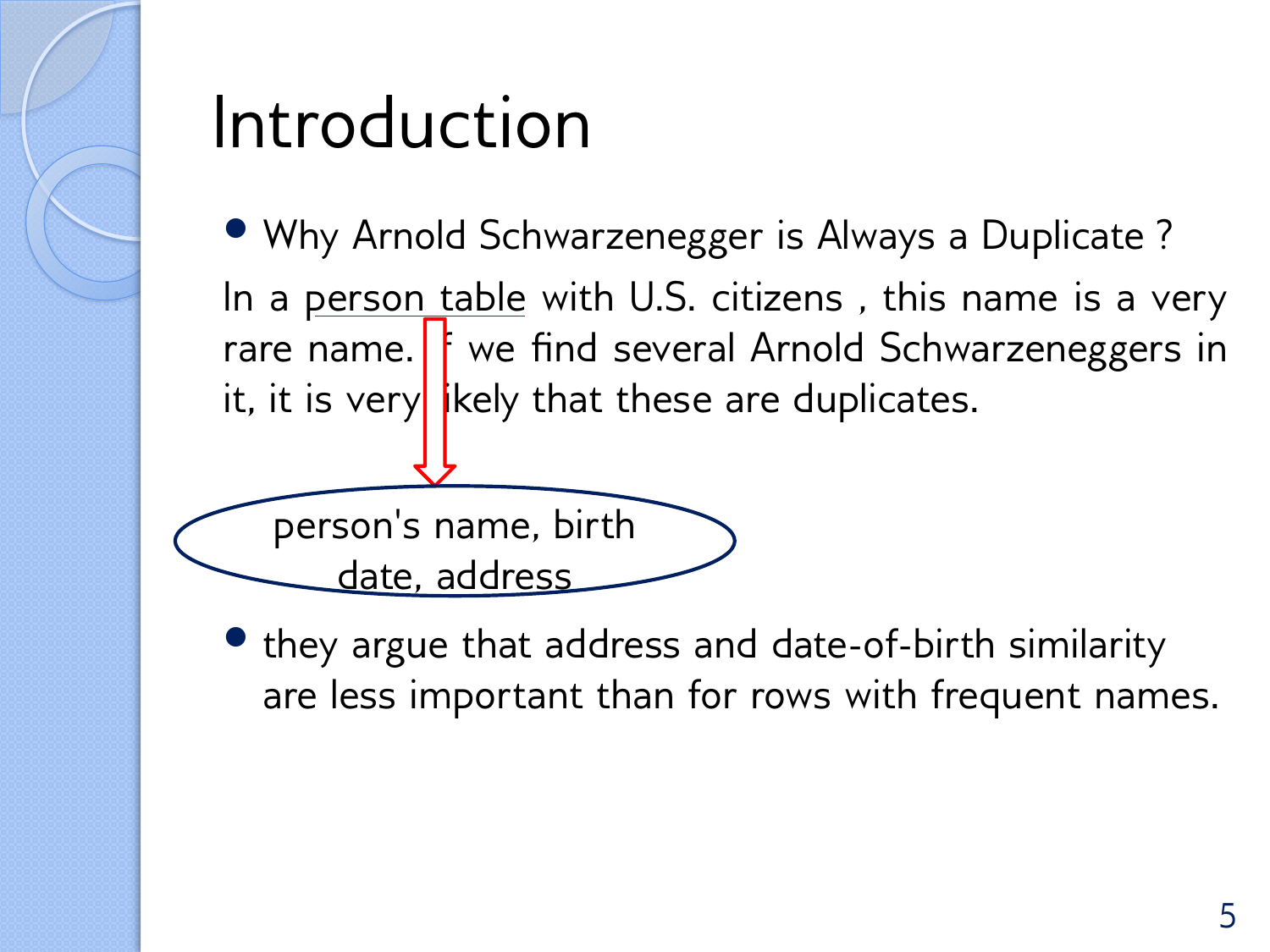

# Introduction
Why Arnold Schwarzenegger is Always a Duplicate ?
In a person table with U.S. citizens , this name is a very rare name. If we find several Arnold Schwarzeneggers in it, it is very likely that these are duplicates.

they argue that address and date-of-birth similarity are less important than for rows with frequent names.

person's name, birth date, address

5